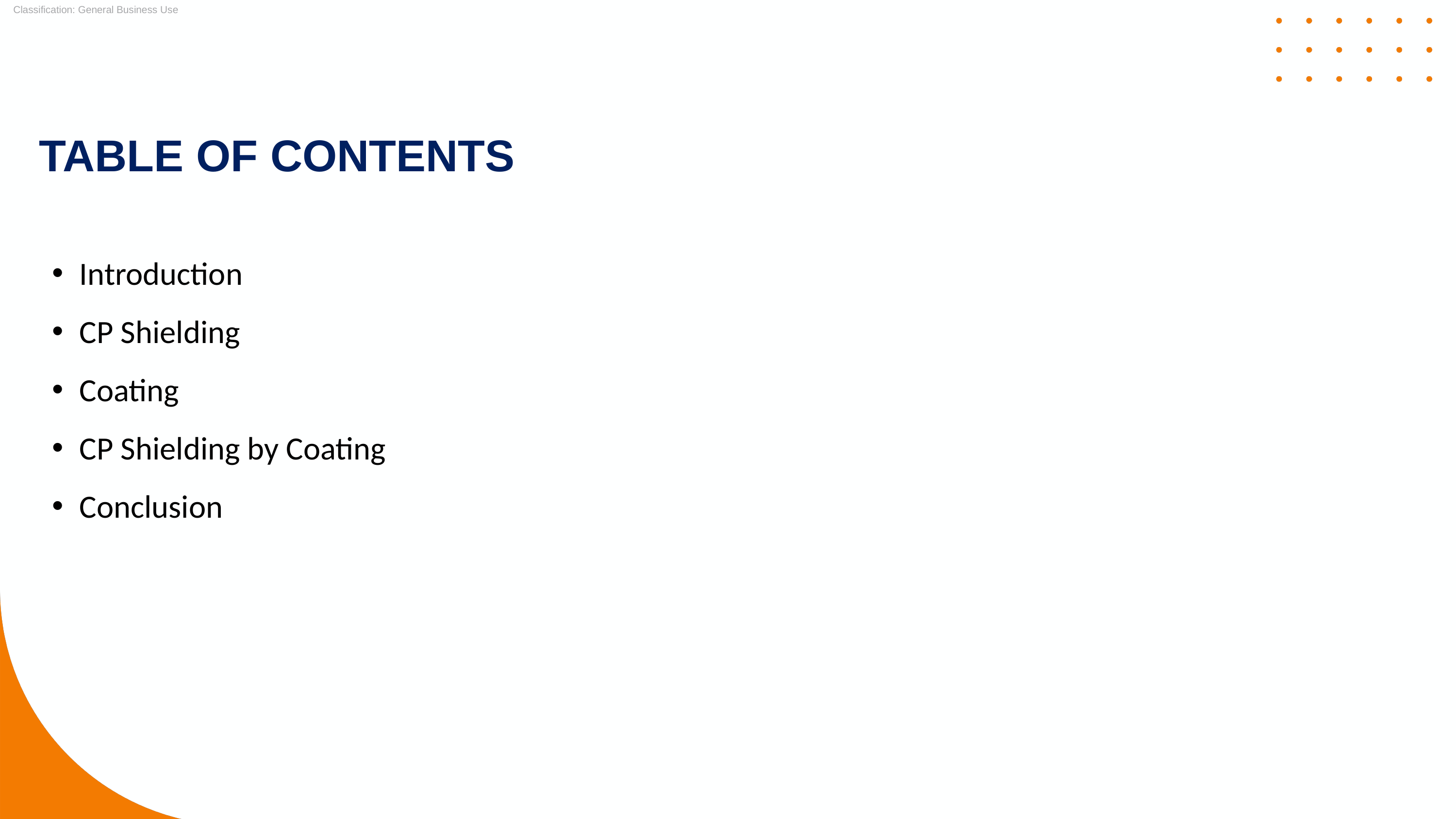

Table of Contents
Introduction
CP Shielding
Coating
CP Shielding by Coating
Conclusion